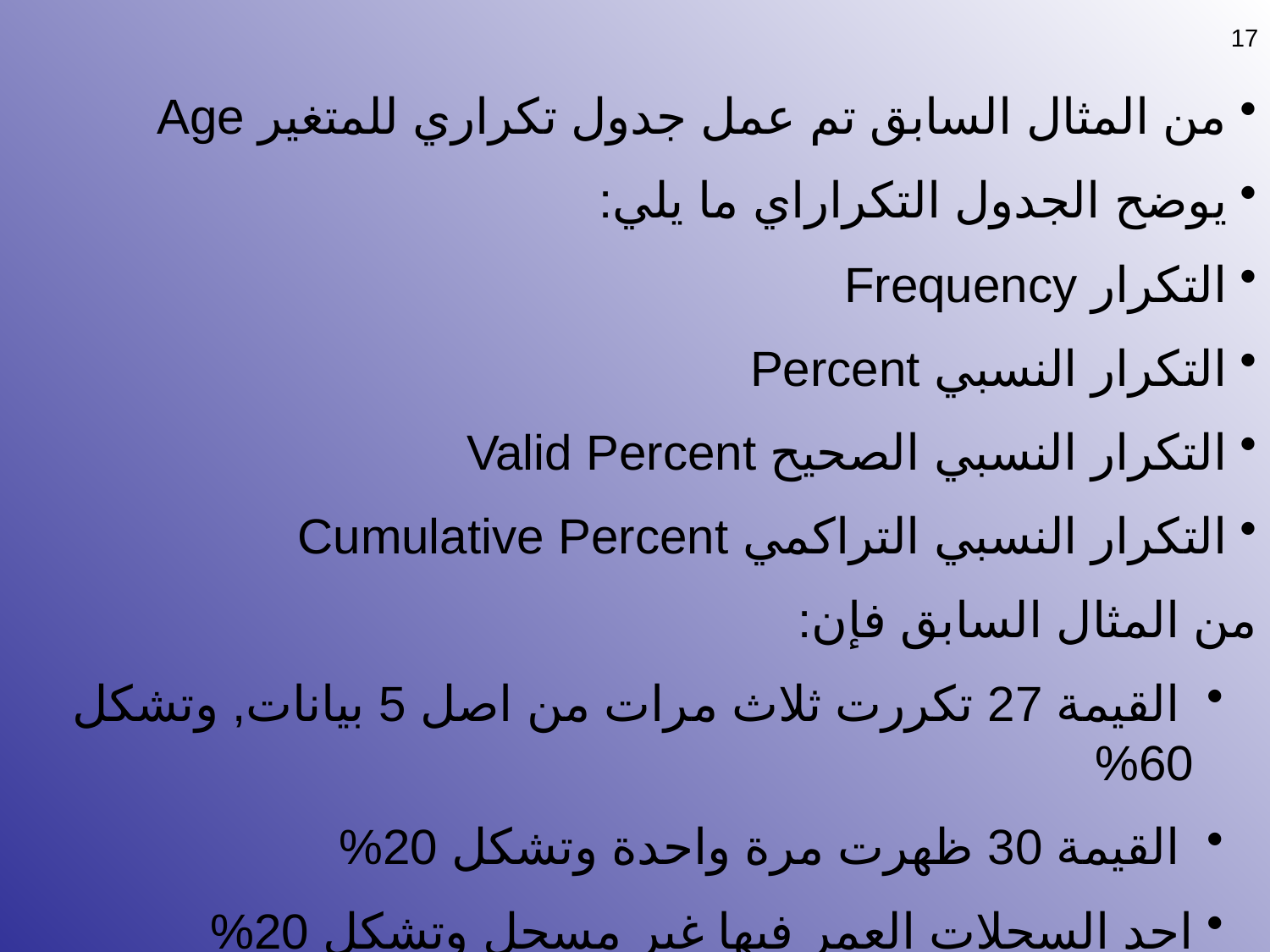

17
من المثال السابق تم عمل جدول تكراري للمتغير Age
يوضح الجدول التكراراي ما يلي:
التكرار Frequency
التكرار النسبي Percent
التكرار النسبي الصحيح Valid Percent
التكرار النسبي التراكمي Cumulative Percent
من المثال السابق فإن:
 القيمة 27 تكررت ثلاث مرات من اصل 5 بيانات, وتشكل 60%
 القيمة 30 ظهرت مرة واحدة وتشكل 20%
احد السجلات العمر فيها غير مسجل وتشكل 20%